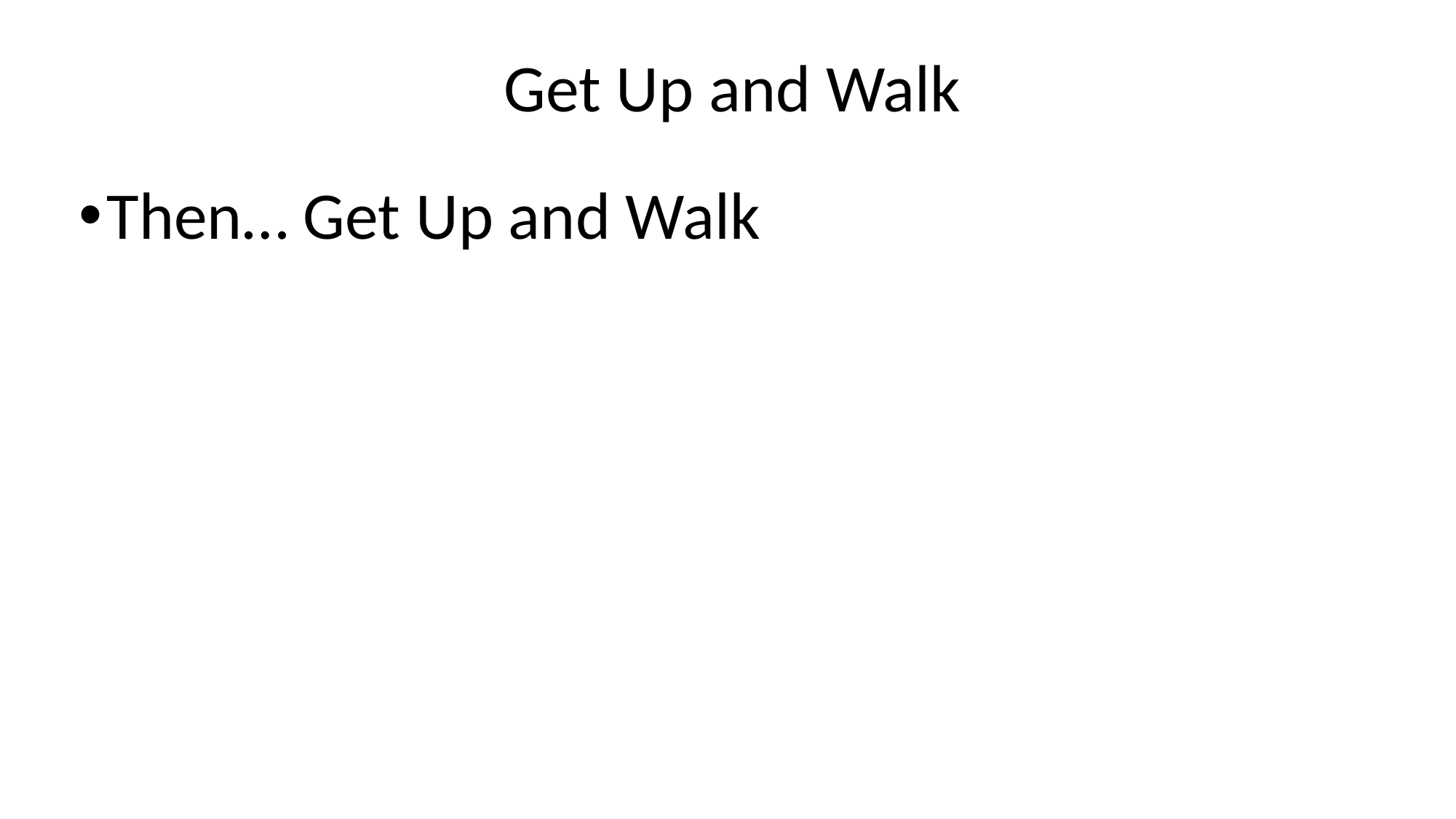

# Get Up and Walk
Then… Get Up and Walk